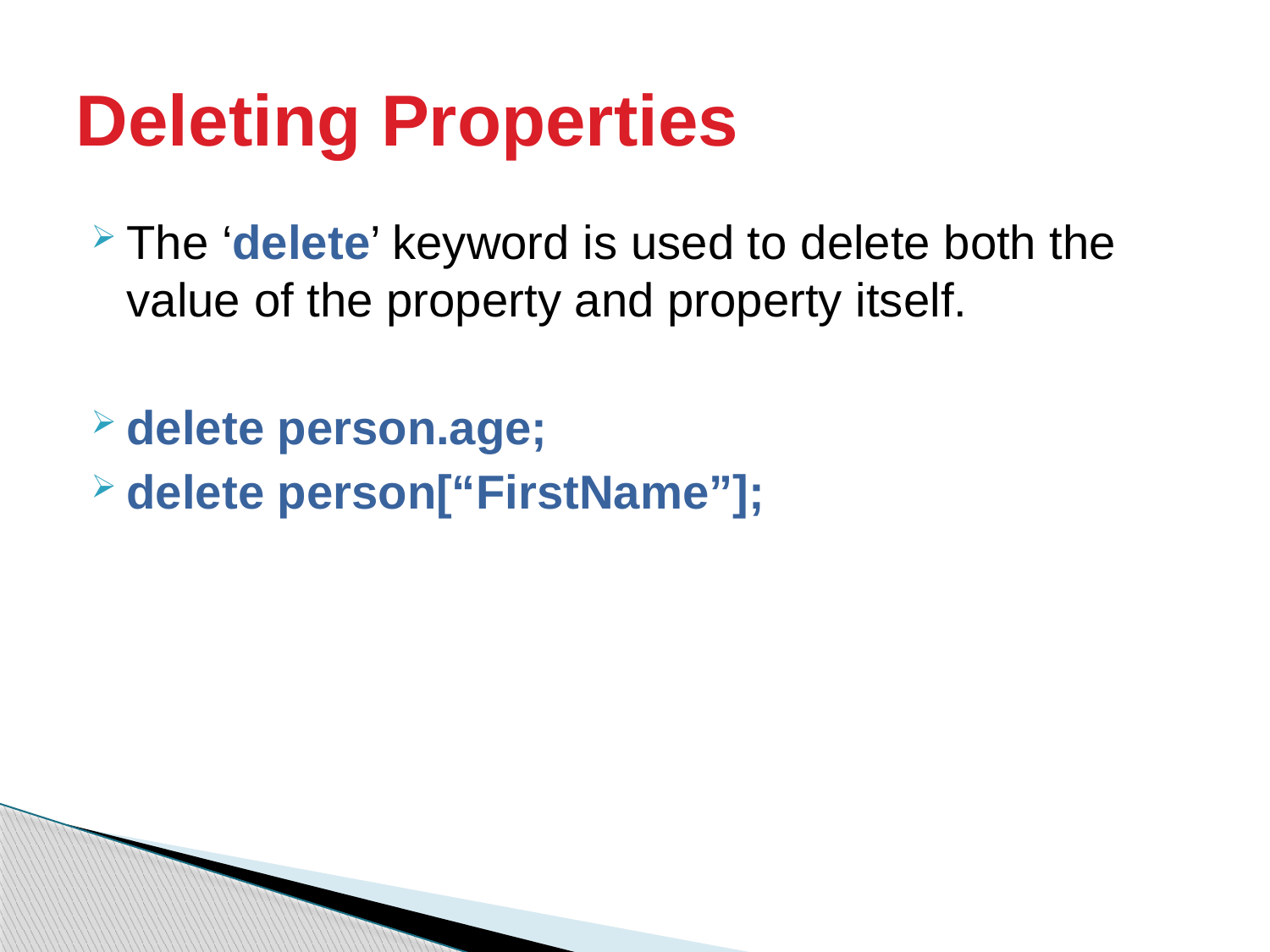

# Deleting Properties
The ‘delete’ keyword is used to delete both the value of the property and property itself.

delete person.age;
delete person[“FirstName”];